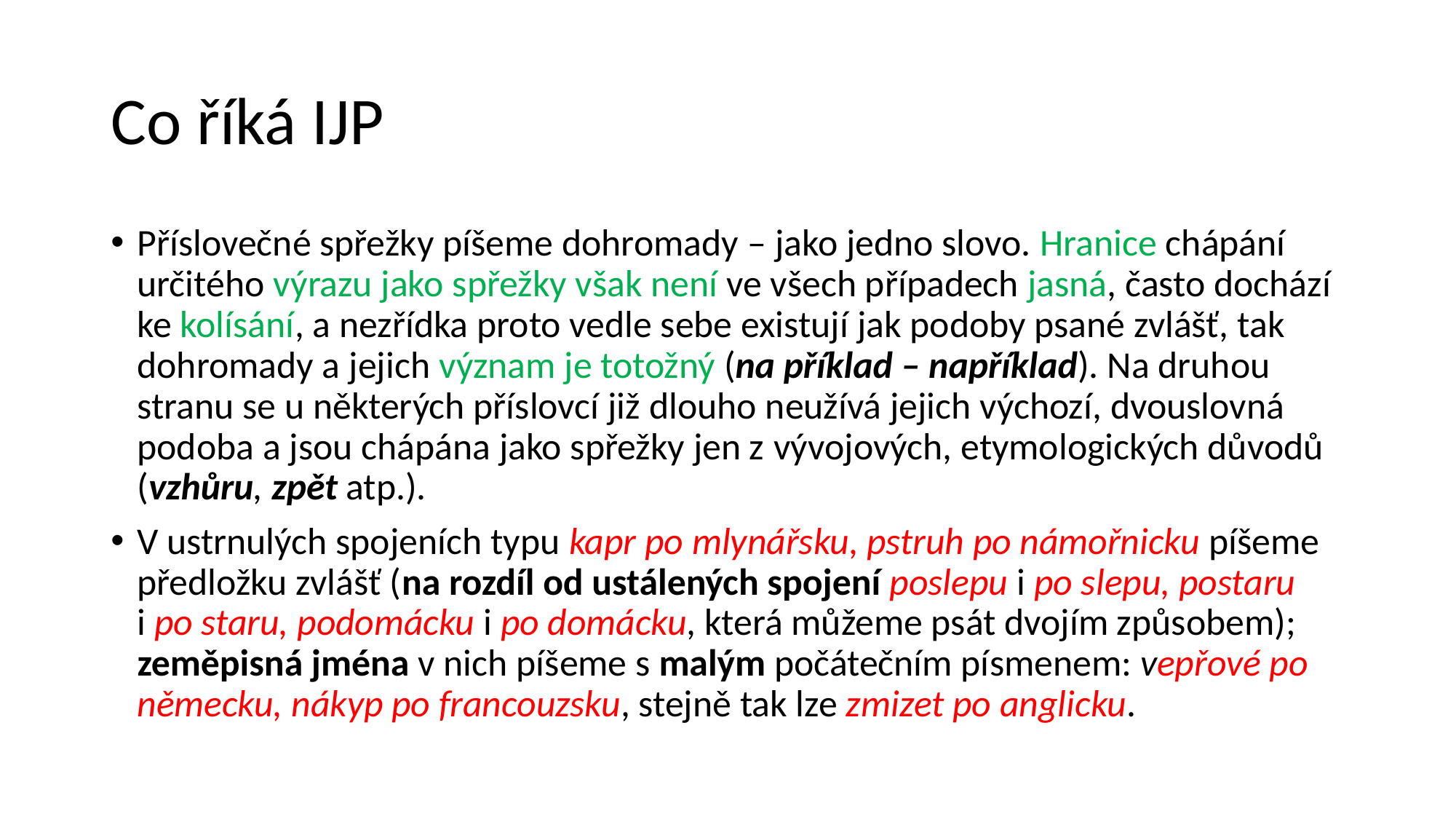

# Co říká IJP
Příslovečné spřežky píšeme dohromady –⁠ jako jedno slovo. Hranice chápání určitého výrazu jako spřežky však není ve všech případech jasná, často dochází ke kolísání, a nezřídka proto vedle sebe existují jak podoby psané zvlášť, tak dohromady a jejich význam je totožný (na příklad –⁠ například). Na druhou stranu se u některých příslovcí již dlouho neužívá jejich výchozí, dvouslovná podoba a jsou chápána jako spřežky jen z vývojových, etymologických důvodů (vzhůru, zpět atp.).
V ustrnulých spojeních typu kapr po mlynářsku, pstruh po námořnicku píšeme předložku zvlášť (na rozdíl od ustálených spojení poslepu i po slepu, postaru i po staru, podomácku i po domácku, která můžeme psát dvojím způsobem); zeměpisná jména v nich píšeme s malým počátečním písmenem: vepřové po německu, nákyp po francouzsku, stejně tak lze zmizet po anglicku.